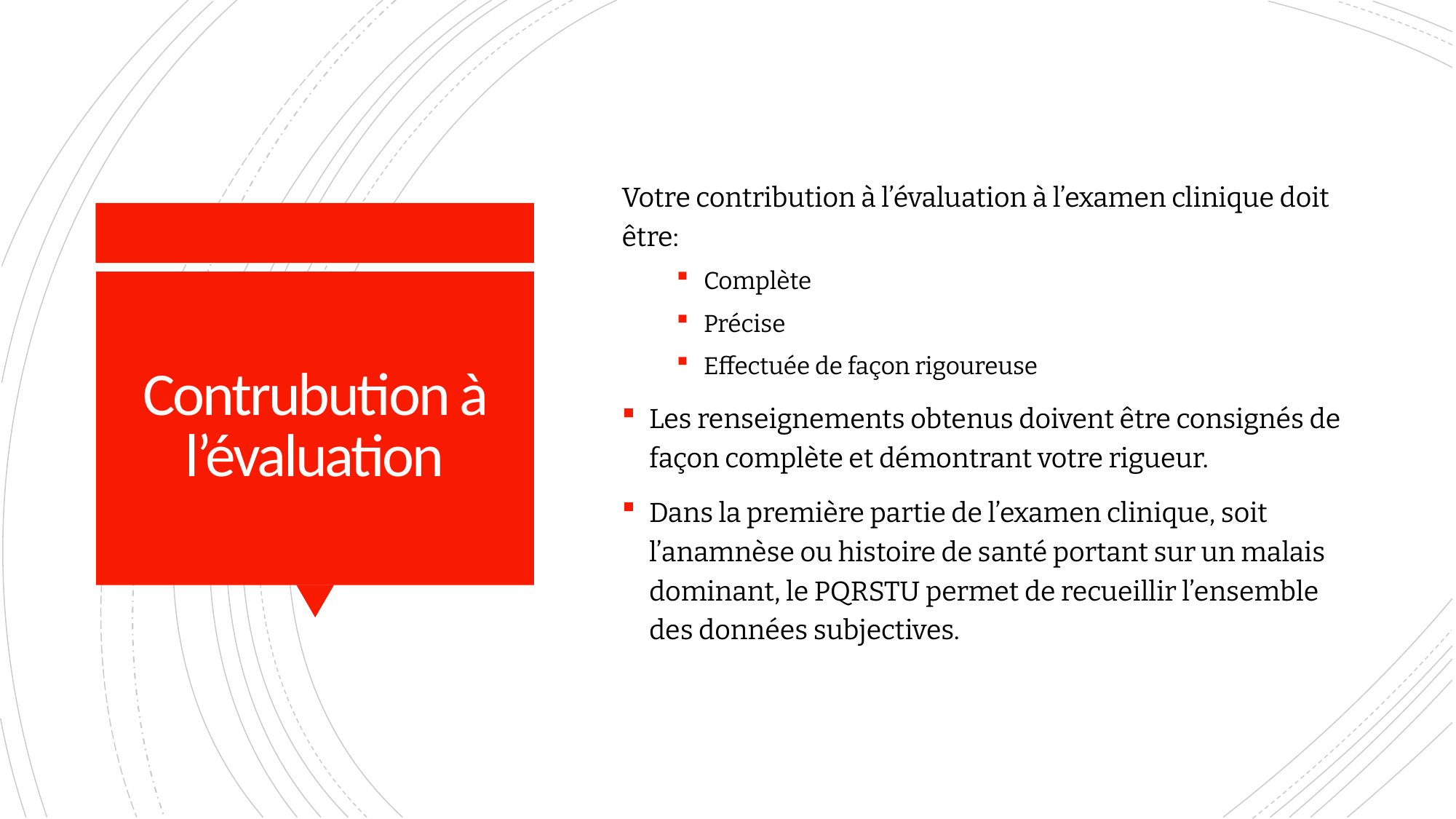

Votre contribution à l’évaluation à l’examen clinique doit être:
Complète
Précise
Effectuée de façon rigoureuse
Les renseignements obtenus doivent être consignés de façon complète et démontrant votre rigueur.
Dans la première partie de l’examen clinique, soit l’anamnèse ou histoire de santé portant sur un malais dominant, le PQRSTU permet de recueillir l’ensemble des données subjectives.
# Contrubution à l’évaluation